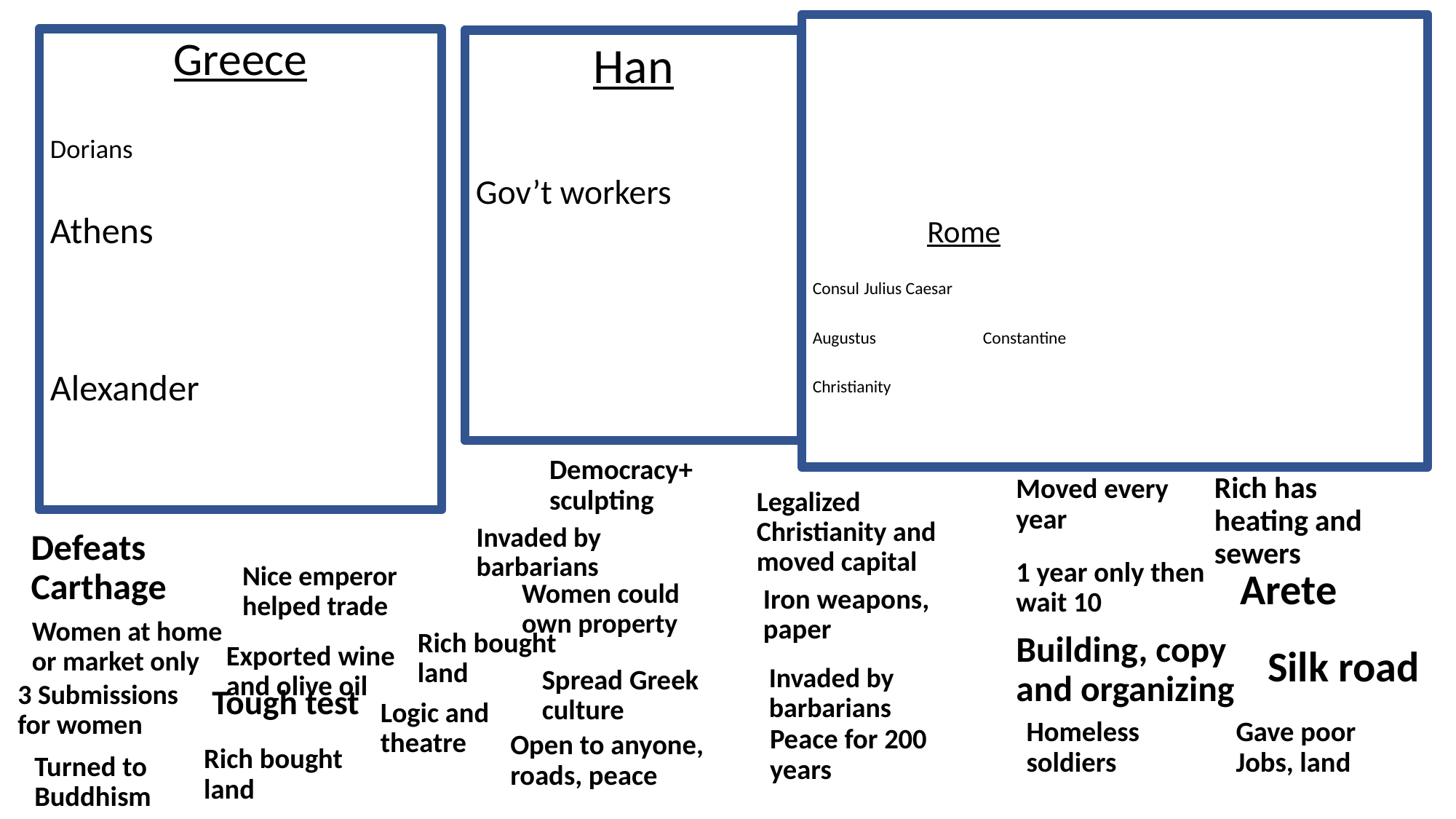

# Rome Consul			Julius Caesar Augustus                            Constantine Christianity
Greece

Dorians
Athens

Alexander
Han

Gov’t workers

Democracy+ sculpting
Rich has heating and sewers
Moved every year
Legalized Christianity and moved capital
Invaded by barbarians
Defeats Carthage
1 year only then wait 10
Nice emperor helped trade
Arete
Women could own property
Iron weapons, paper
Women at home or market only
Rich bought land
Building, copy and organizing
Exported wine and olive oil
Silk road
Invaded by barbarians
Spread Greek culture
3 Submissions for women
Tough test
Logic and theatre
Homeless soldiers
Gave poor Jobs, land
Peace for 200 years
Open to anyone, roads, peace
Rich bought land
Turned to Buddhism